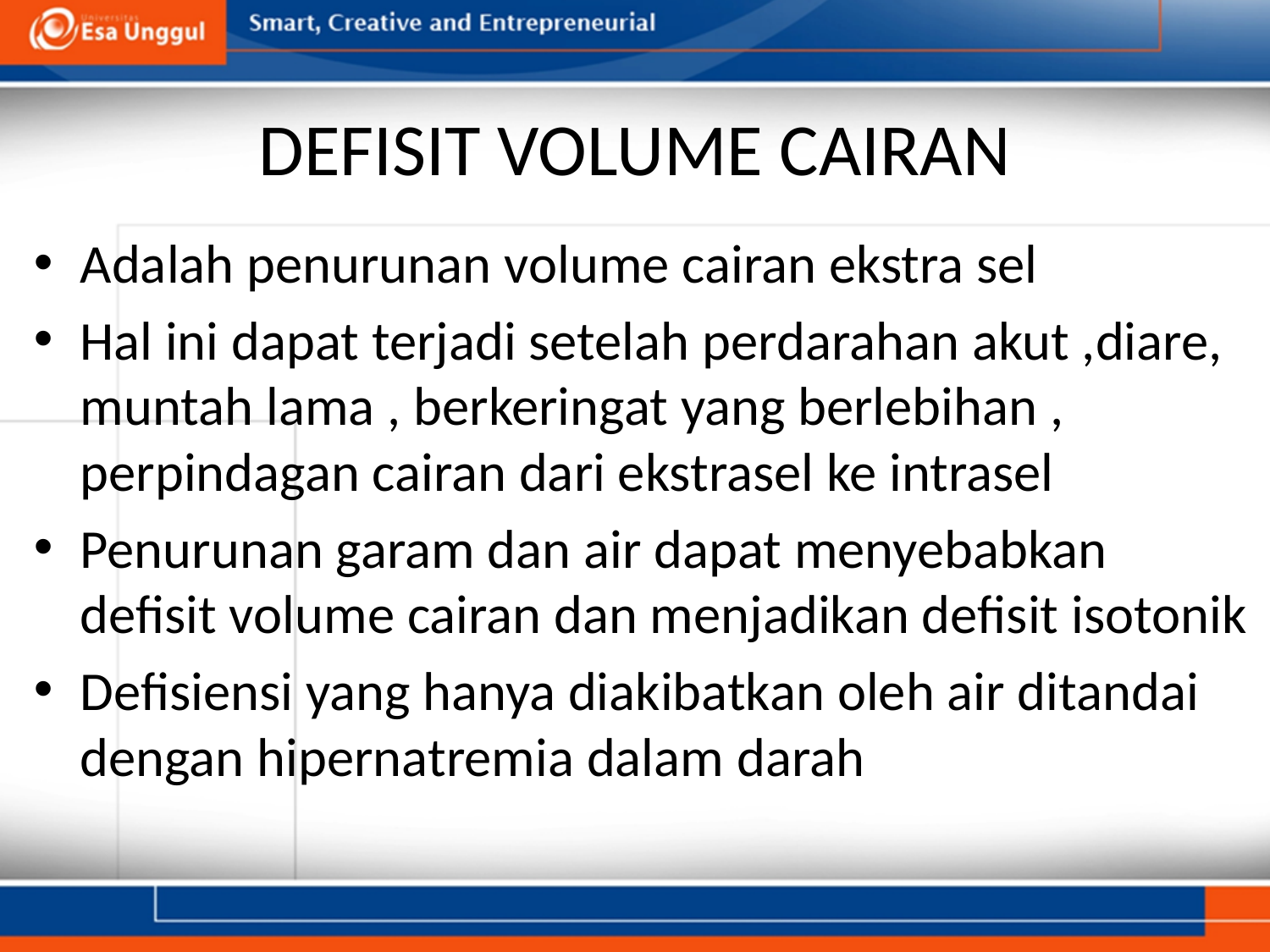

# DEFISIT VOLUME CAIRAN
Adalah penurunan volume cairan ekstra sel
Hal ini dapat terjadi setelah perdarahan akut ,diare, muntah lama , berkeringat yang berlebihan , perpindagan cairan dari ekstrasel ke intrasel
Penurunan garam dan air dapat menyebabkan defisit volume cairan dan menjadikan defisit isotonik
Defisiensi yang hanya diakibatkan oleh air ditandai dengan hipernatremia dalam darah